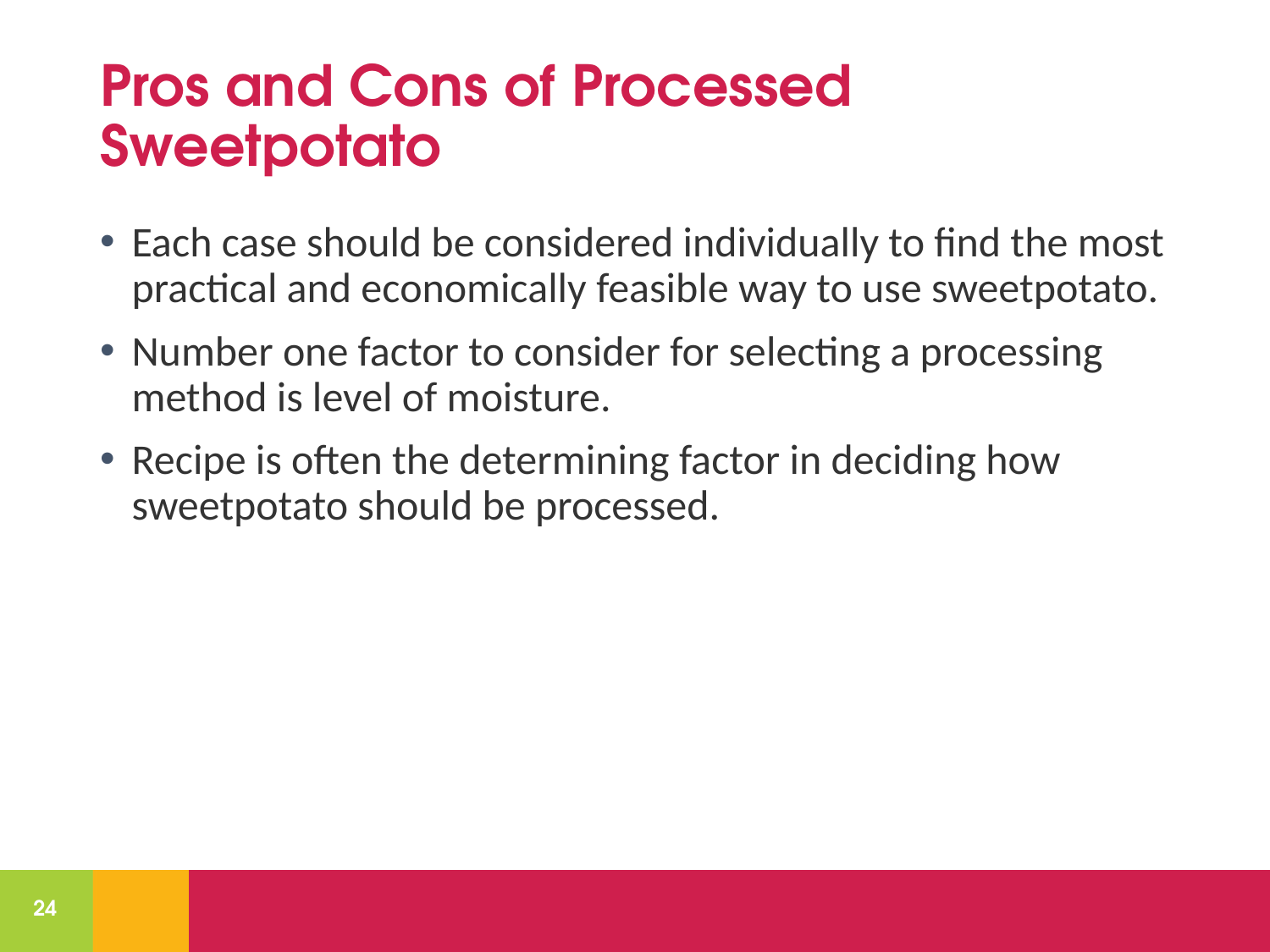

# Pros and Cons of Processed Sweetpotato

Each case should be considered individually to find the most practical and economically feasible way to use sweetpotato.
Number one factor to consider for selecting a processing method is level of moisture.
Recipe is often the determining factor in deciding how sweetpotato should be processed.
24